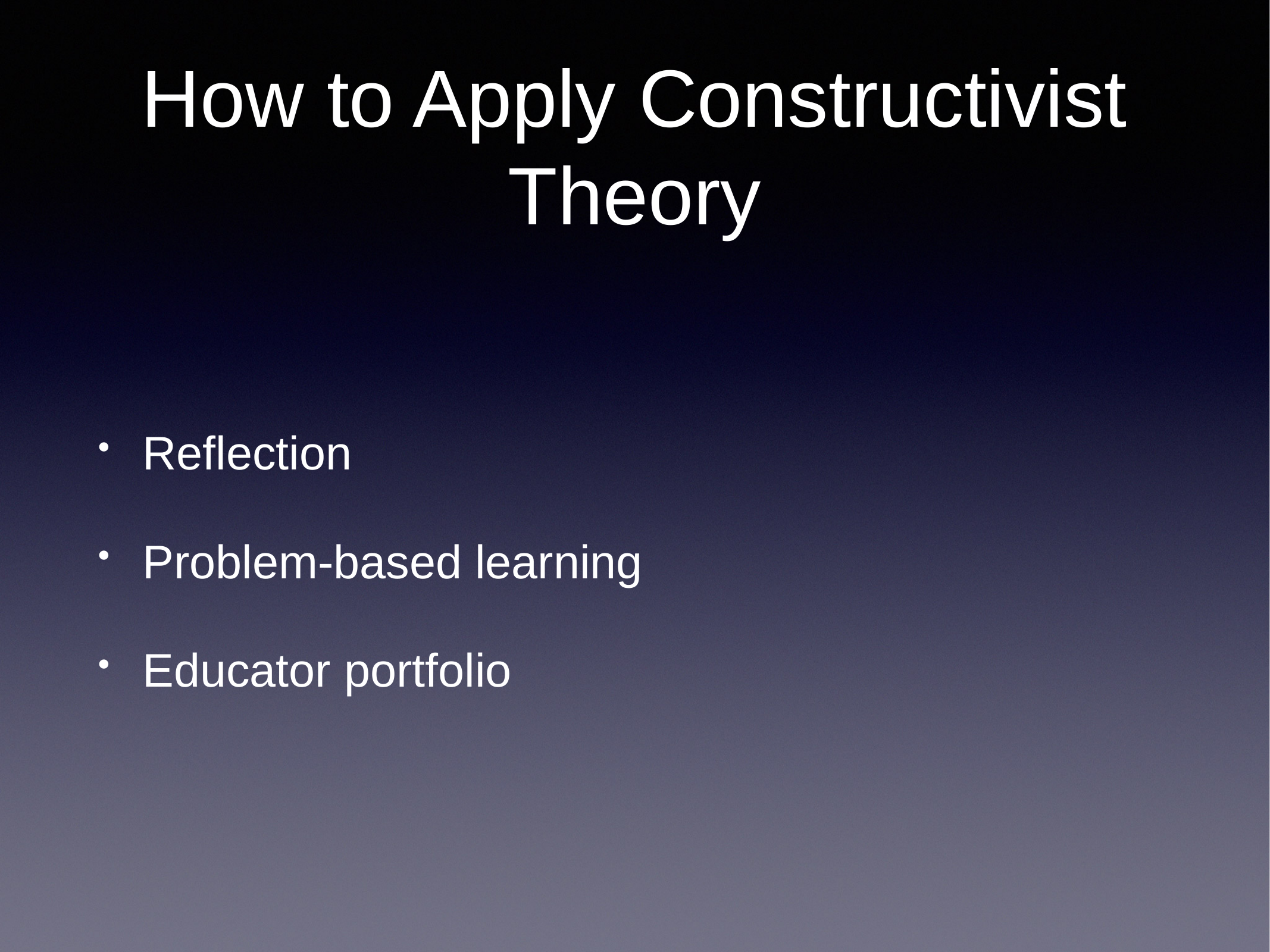

# How to Apply Constructivist Theory
Reflection
Problem-based learning
Educator portfolio